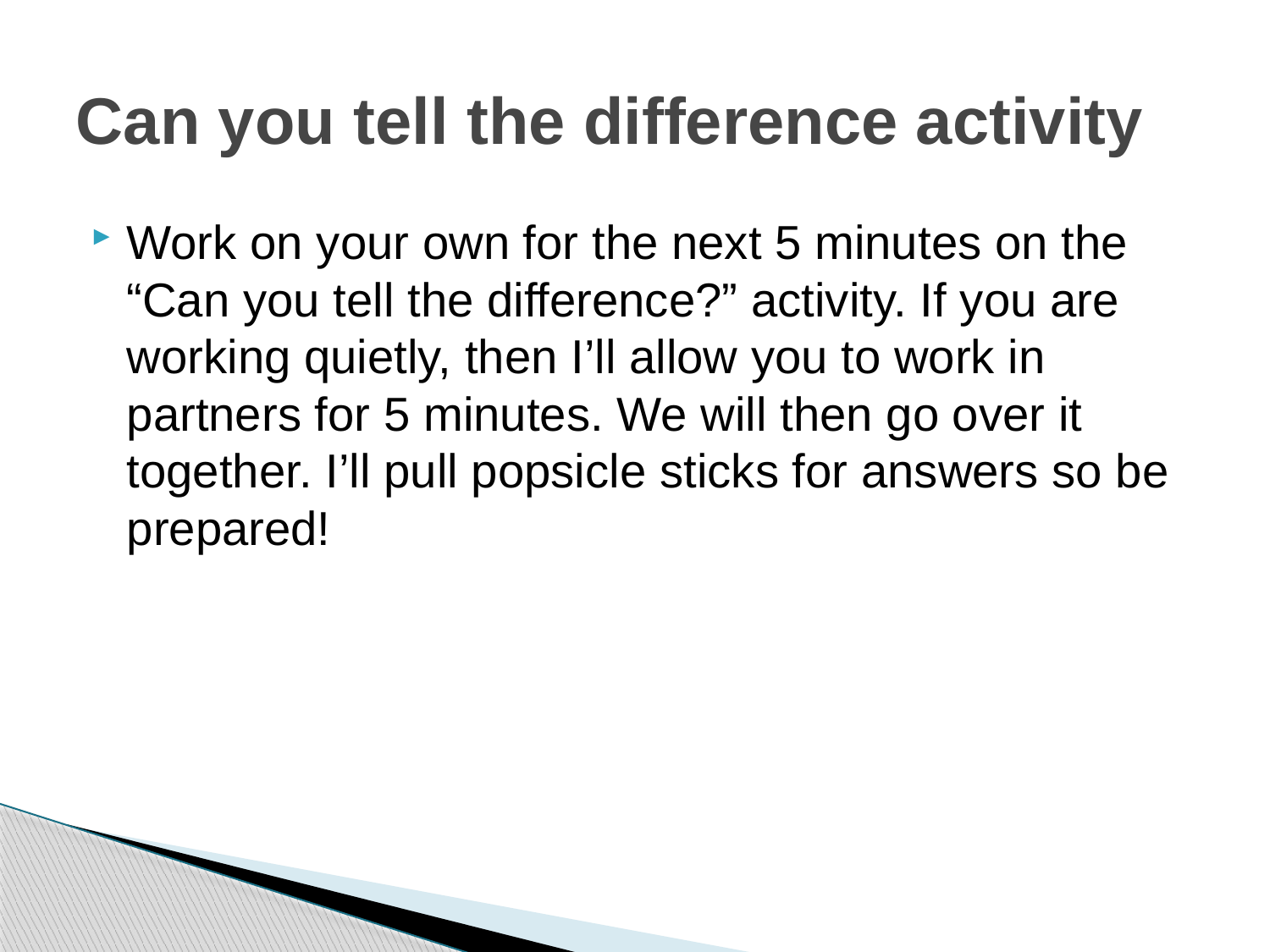

# Can you tell the difference activity
Work on your own for the next 5 minutes on the “Can you tell the difference?” activity. If you are working quietly, then I’ll allow you to work in partners for 5 minutes. We will then go over it together. I’ll pull popsicle sticks for answers so be prepared!